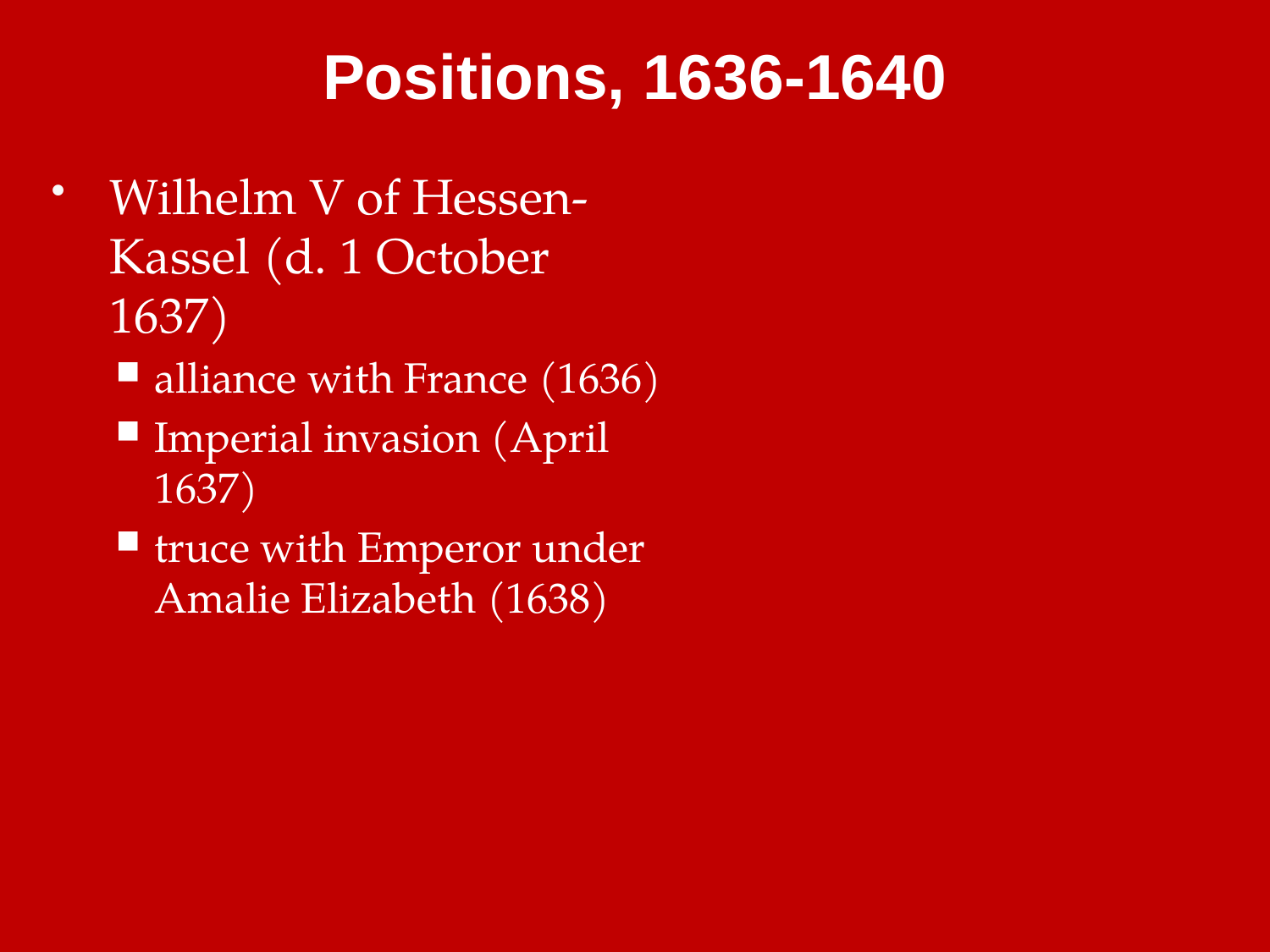

# Positions, 1636-1640
Wilhelm V of Hessen-Kassel (d. 1 October 1637)
alliance with France (1636)
Imperial invasion (April 1637)
truce with Emperor under Amalie Elizabeth (1638)